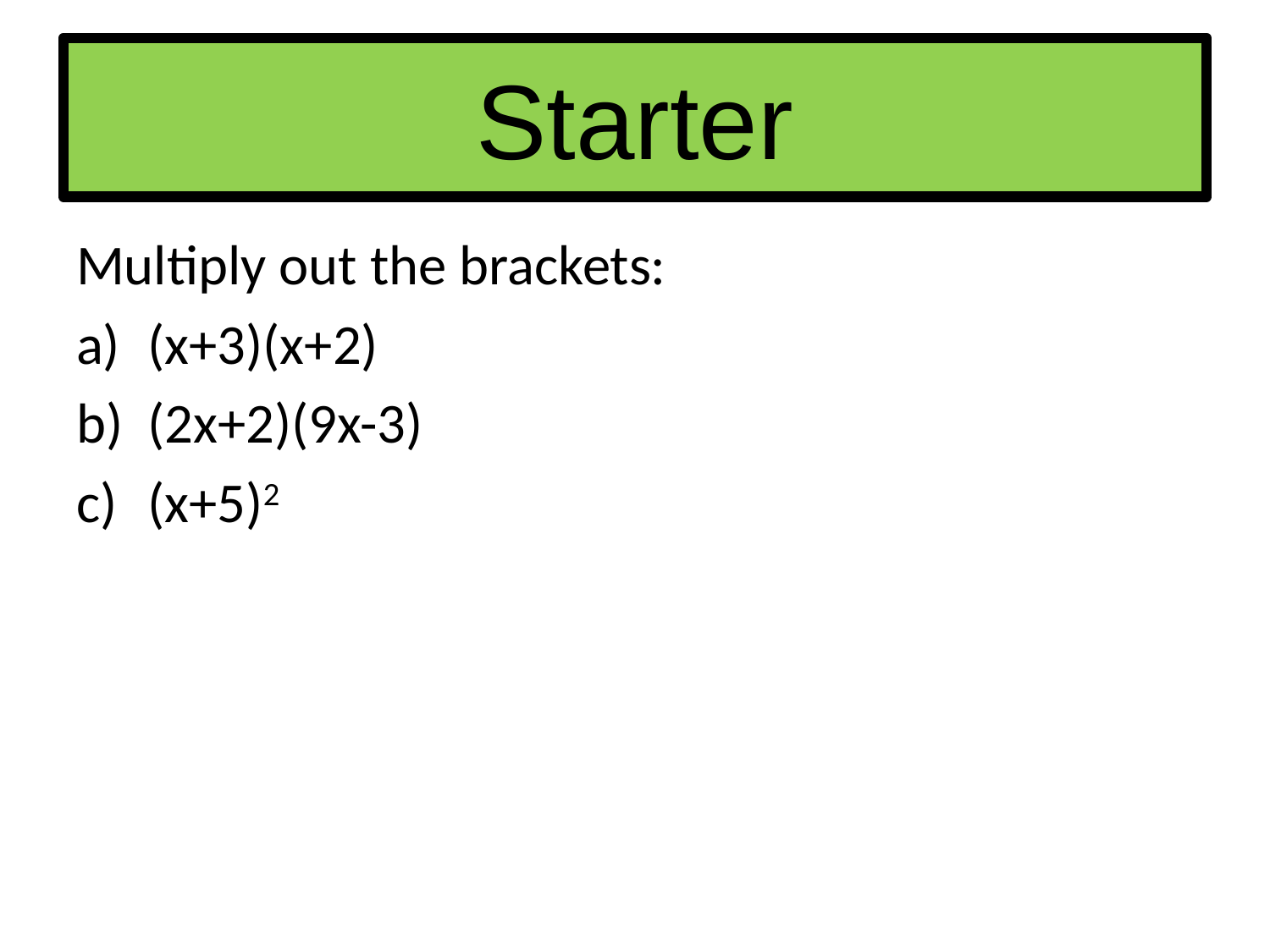

# Starter
Multiply out the brackets:
(x+3)(x+2)
(2x+2)(9x-3)
(x+5)2